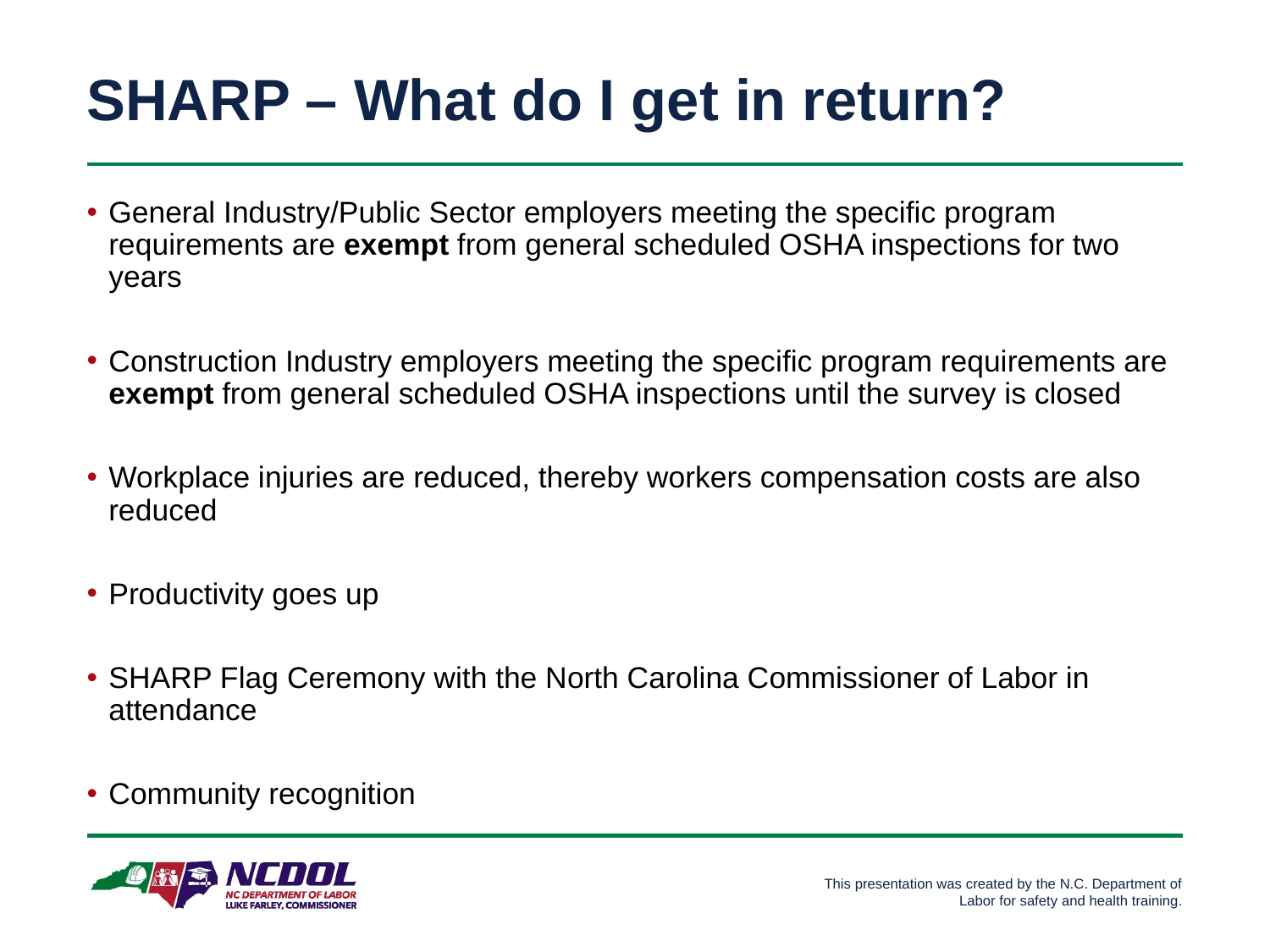

# SHARP – What do I get in return?

General Industry/Public Sector employers meeting the specific program requirements are exempt from general scheduled OSHA inspections for two years

Construction Industry employers meeting the specific program requirements are exempt from general scheduled OSHA inspections until the survey is closed

Workplace injuries are reduced, thereby workers compensation costs are also reduced

Productivity goes up

SHARP Flag Ceremony with the North Carolina Commissioner of Labor in attendance

Community recognition